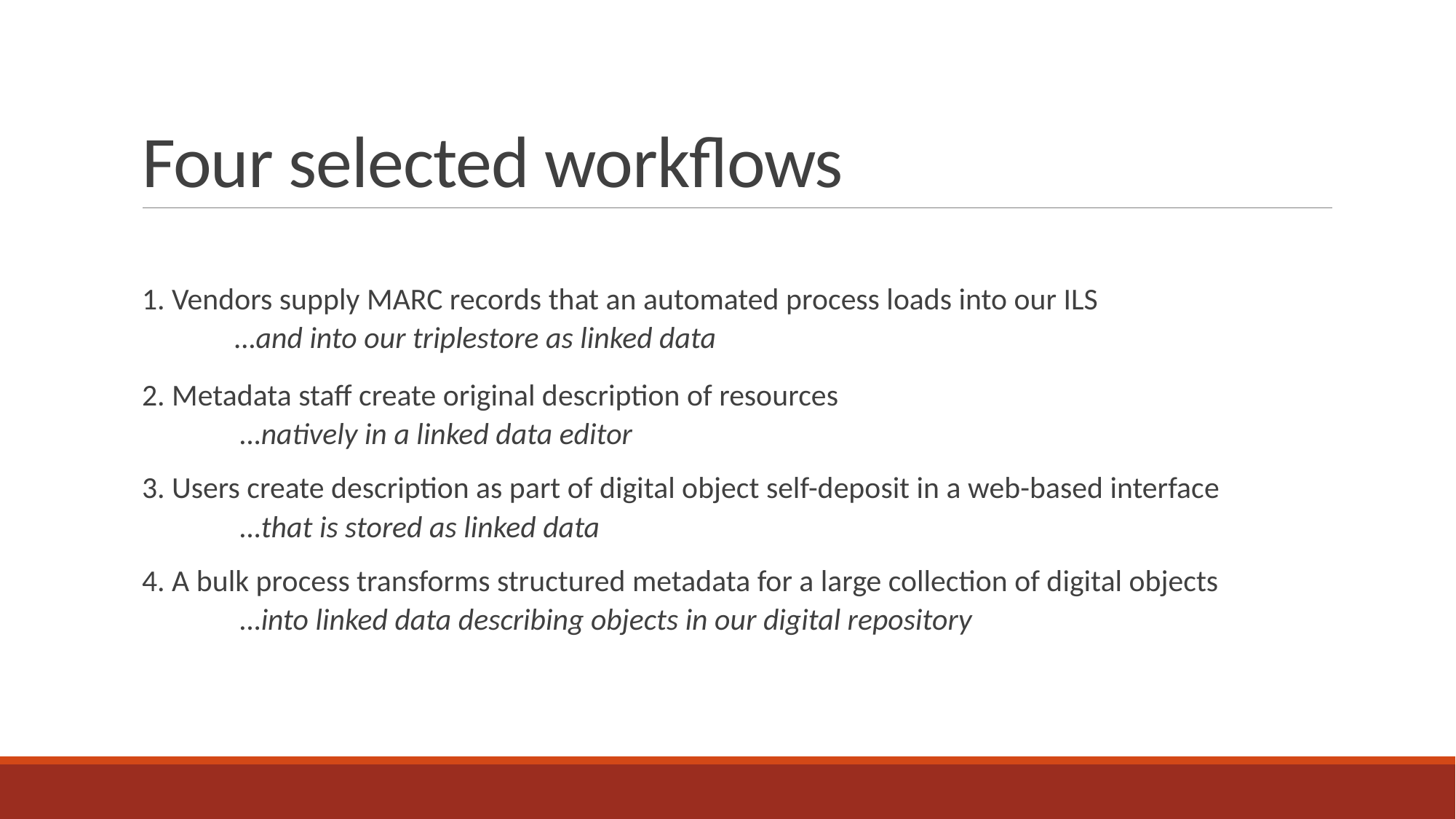

# Four selected workflows

1. Vendors supply MARC records that an automated process loads into our ILS
…and into our triplestore as linked data
2. Metadata staff create original description of resources
	…natively in a linked data editor
3. Users create description as part of digital object self-deposit in a web-based interface
	…that is stored as linked data
4. A bulk process transforms structured metadata for a large collection of digital objects
	…into linked data describing objects in our digital repository